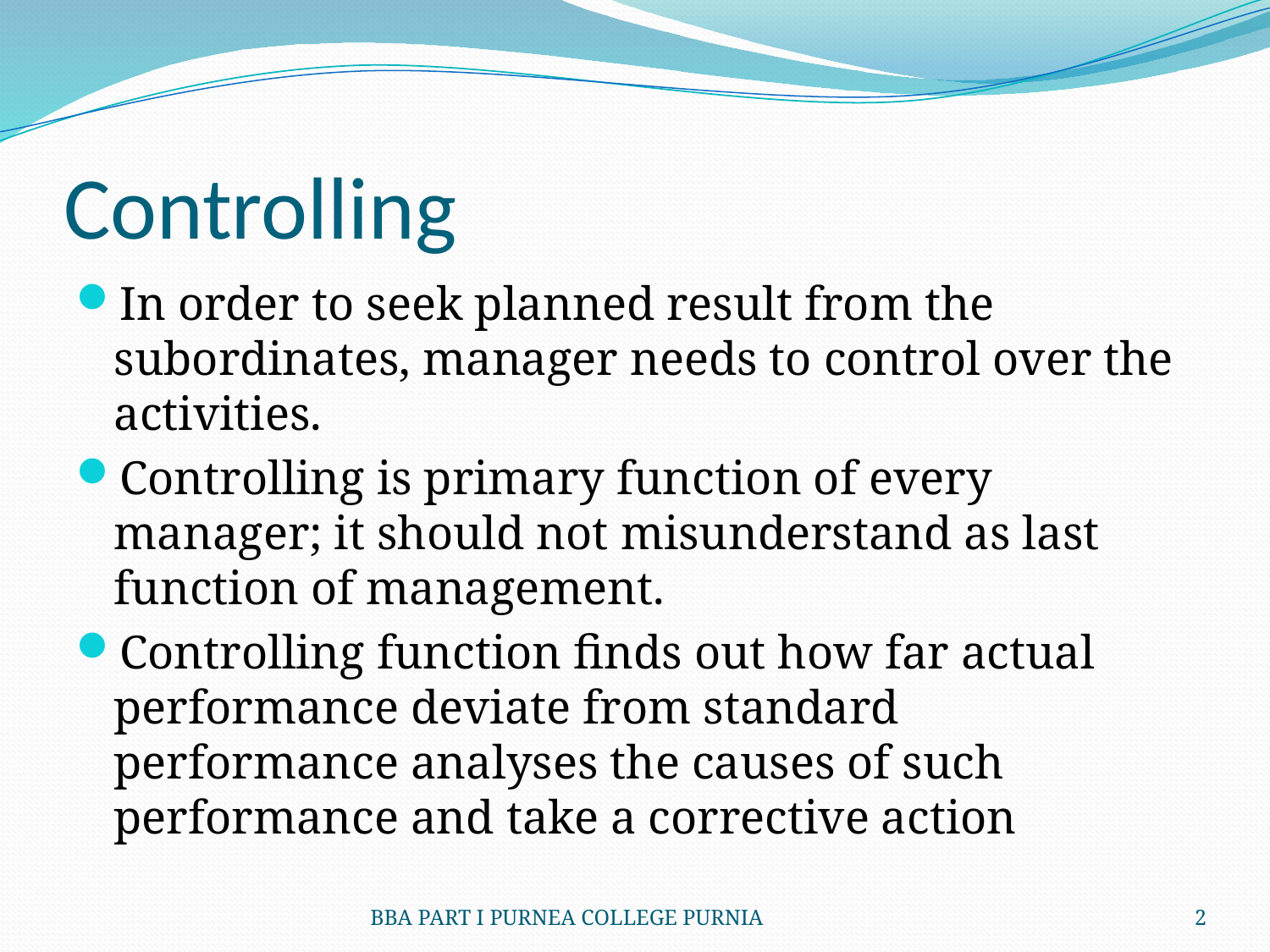

# Controlling
In order to seek planned result from the subordinates, manager needs to control over the activities.
Controlling is primary function of every manager; it should not misunderstand as last function of management.
Controlling function finds out how far actual performance deviate from standard performance analyses the causes of such performance and take a corrective action
BBA PART I PURNEA COLLEGE PURNIA
2